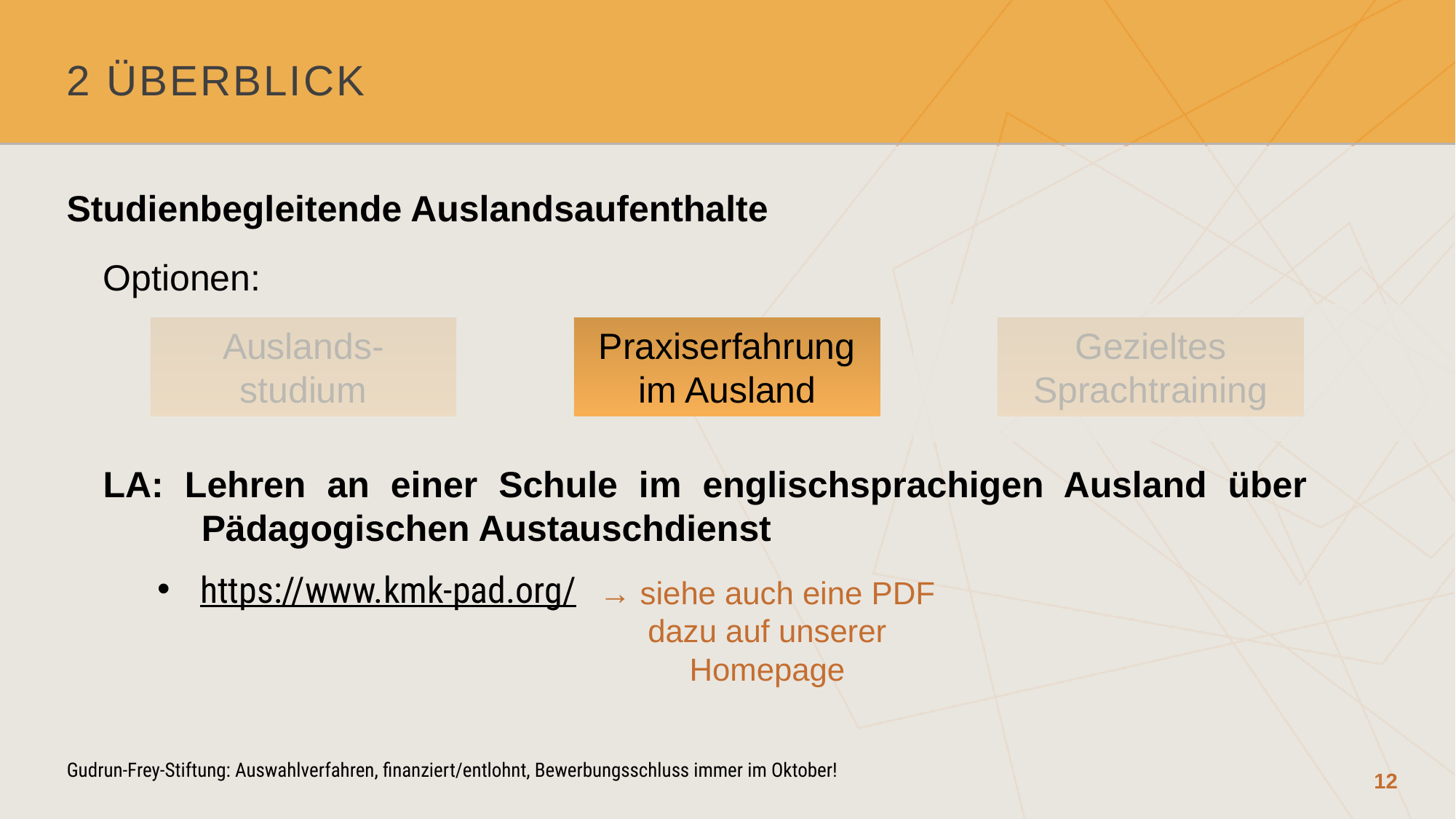

# 2 Überblick

Studienbegleitende Auslandsaufenthalte
Optionen:

Gezieltes Sprachtraining
Auslands-studium
Praxiserfahrung im Ausland
LA: Lehren an einer Schule im englischsprachigen Ausland über
          Pädagogischen Austauschdienst
https://www.kmk-pad.org/
→ siehe auch eine PDF dazu auf unserer Homepage
Gudrun-Frey-Stiftung: Auswahlverfahren, finanziert/entlohnt, Bewerbungsschluss immer im Oktober!
12